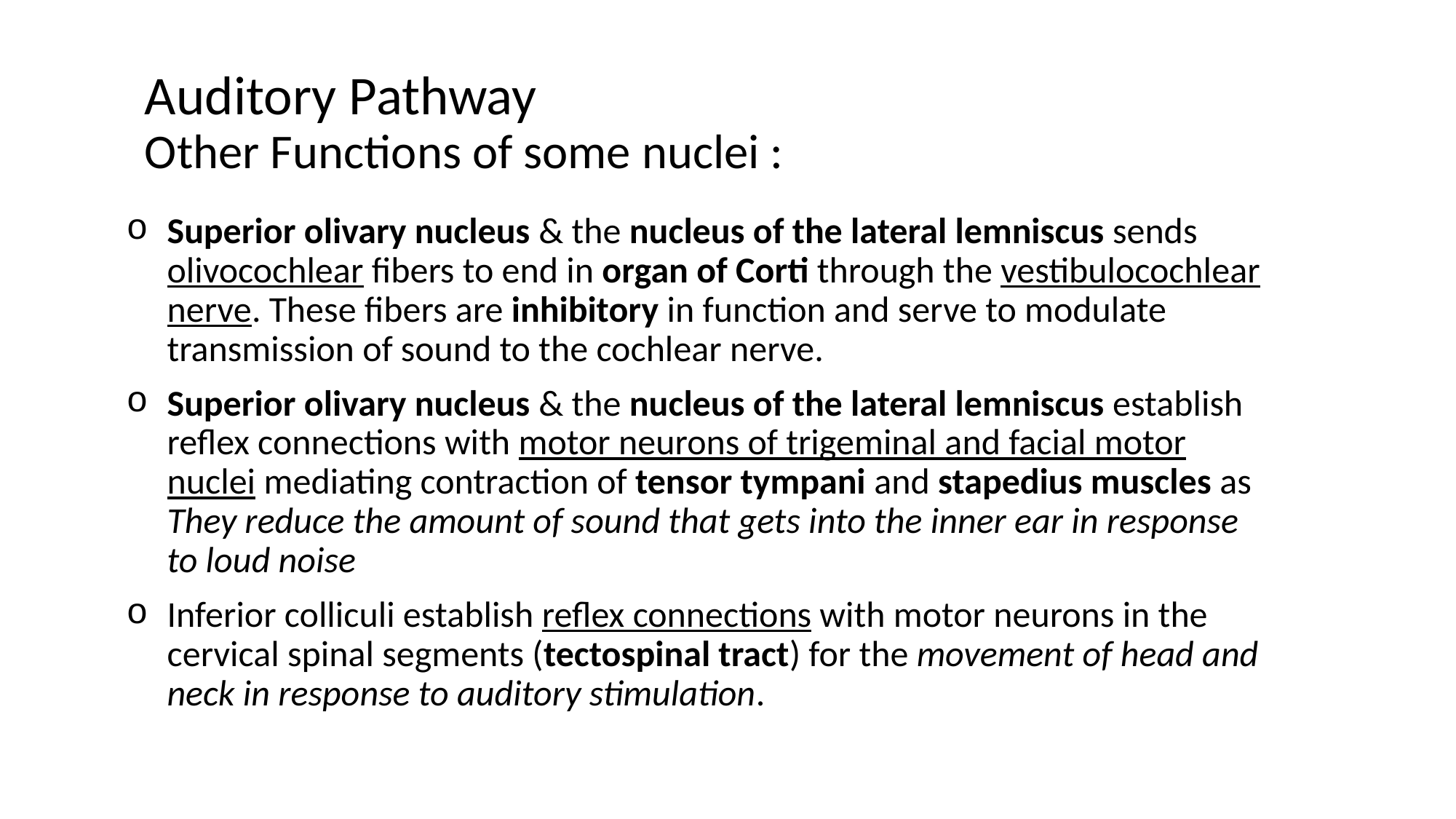

Auditory Pathway
Other Functions of some nuclei :
Superior olivary nucleus & the nucleus of the lateral lemniscus sends olivocochlear fibers to end in organ of Corti through the vestibulocochlear nerve. These fibers are inhibitory in function and serve to modulate transmission of sound to the cochlear nerve.
Superior olivary nucleus & the nucleus of the lateral lemniscus establish reflex connections with motor neurons of trigeminal and facial motor nuclei mediating contraction of tensor tympani and stapedius muscles as They reduce the amount of sound that gets into the inner ear in response to loud noise
Inferior colliculi establish reflex connections with motor neurons in the cervical spinal segments (tectospinal tract) for the movement of head and neck in response to auditory stimulation.